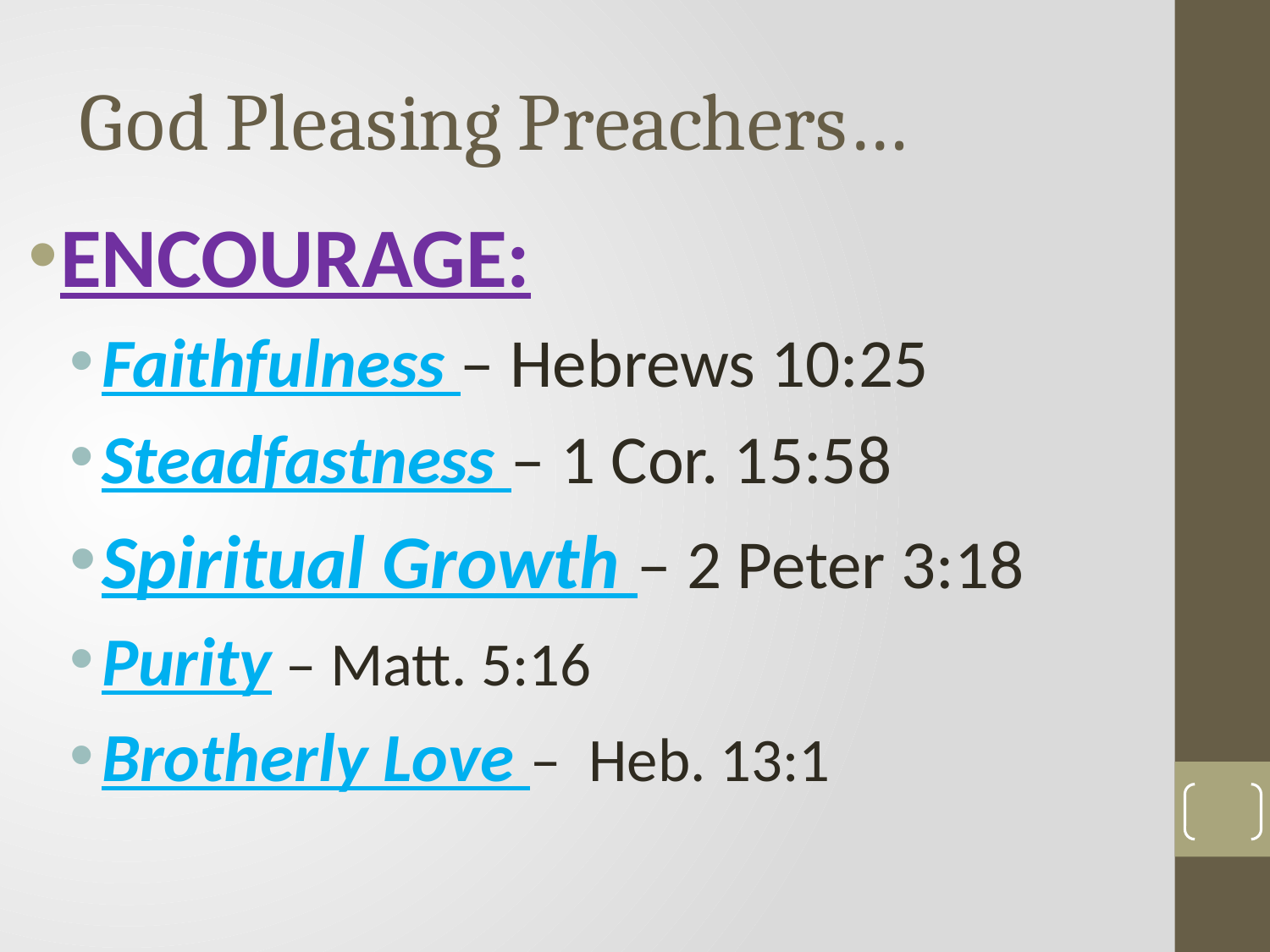

# God Pleasing Preachers…
ENCOURAGE:
Faithfulness – Hebrews 10:25
Steadfastness – 1 Cor. 15:58
Spiritual Growth – 2 Peter 3:18
Purity – Matt. 5:16
Brotherly Love –  Heb. 13:1